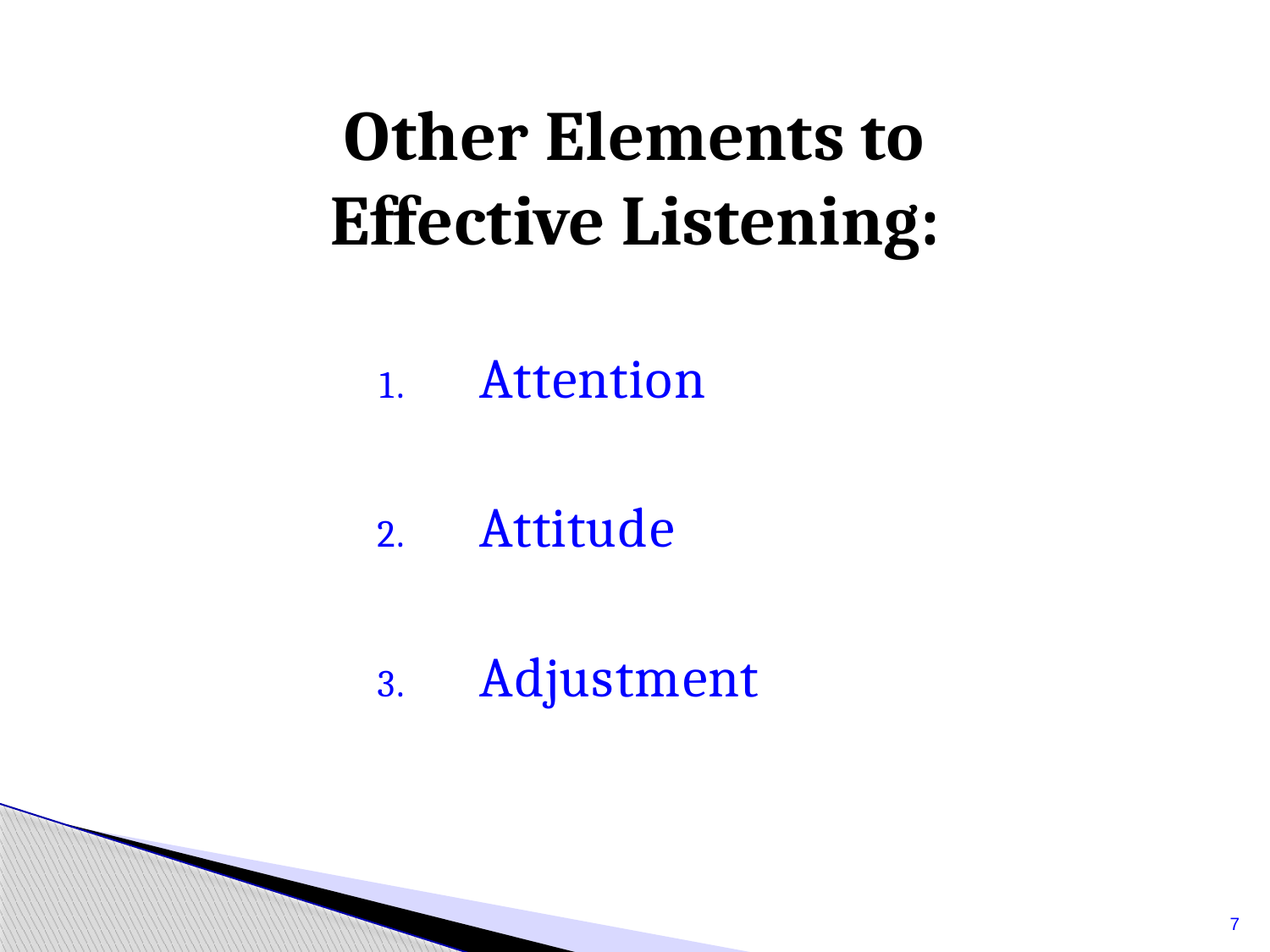

# Other Elements to Effective Listening:

Attention

Attitude

Adjustment

7